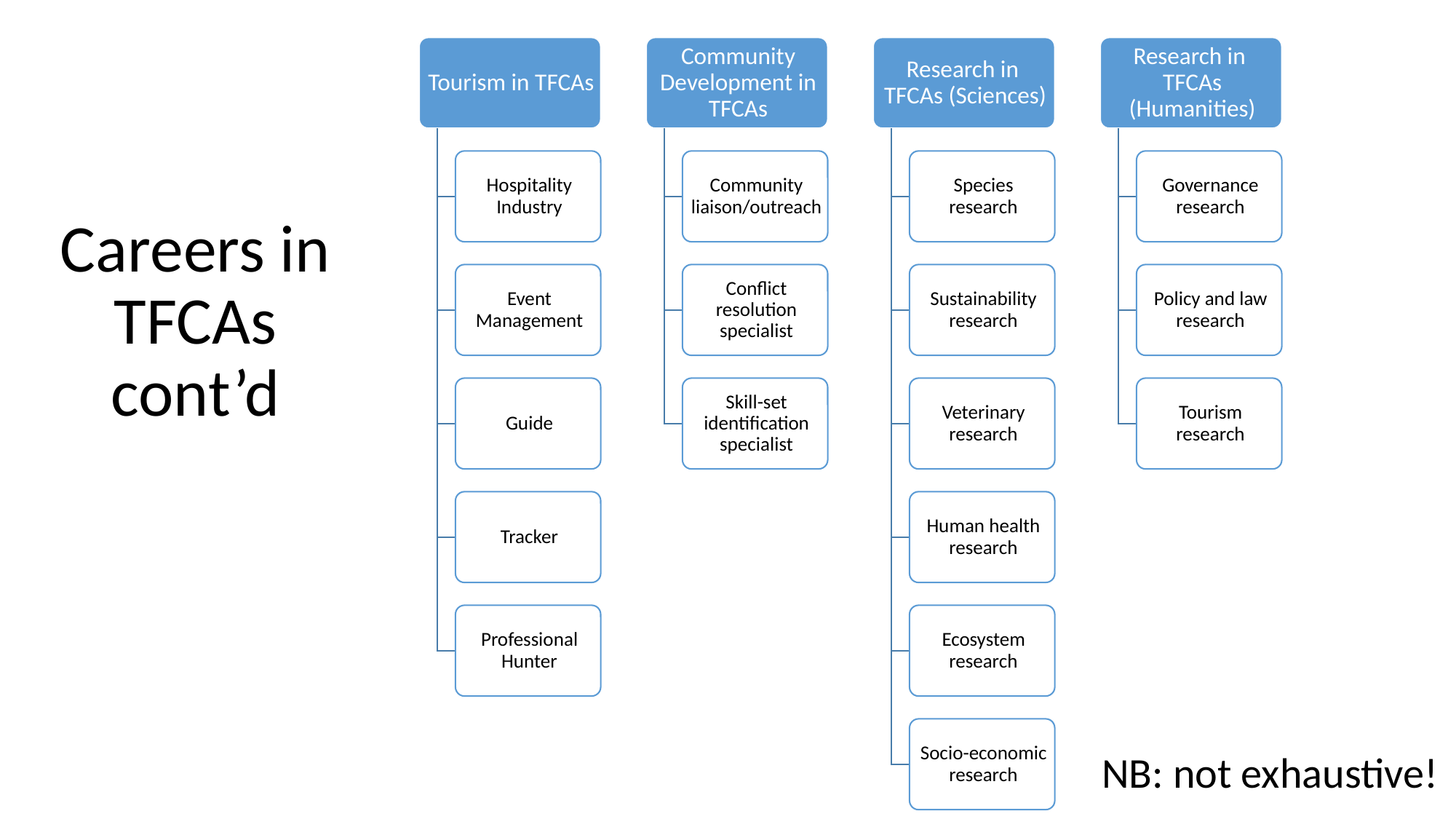

Tourism in TFCAs
Hospitality Industry
Event Management
Guide
Tracker
Professional Hunter
Community Development in TFCAs
Community liaison/outreach
Conflict resolution specialist
Skill-set identification specialist
Research in
TFCAs (Sciences)
Species research
Sustainability research
Veterinary research
Human health research
Ecosystem research
Socio-economic research
Research in
TFCAs (Humanities)
Governance research
Policy and law research
Tourism research
# Careers in TFCAs cont’d
NB: not exhaustive!